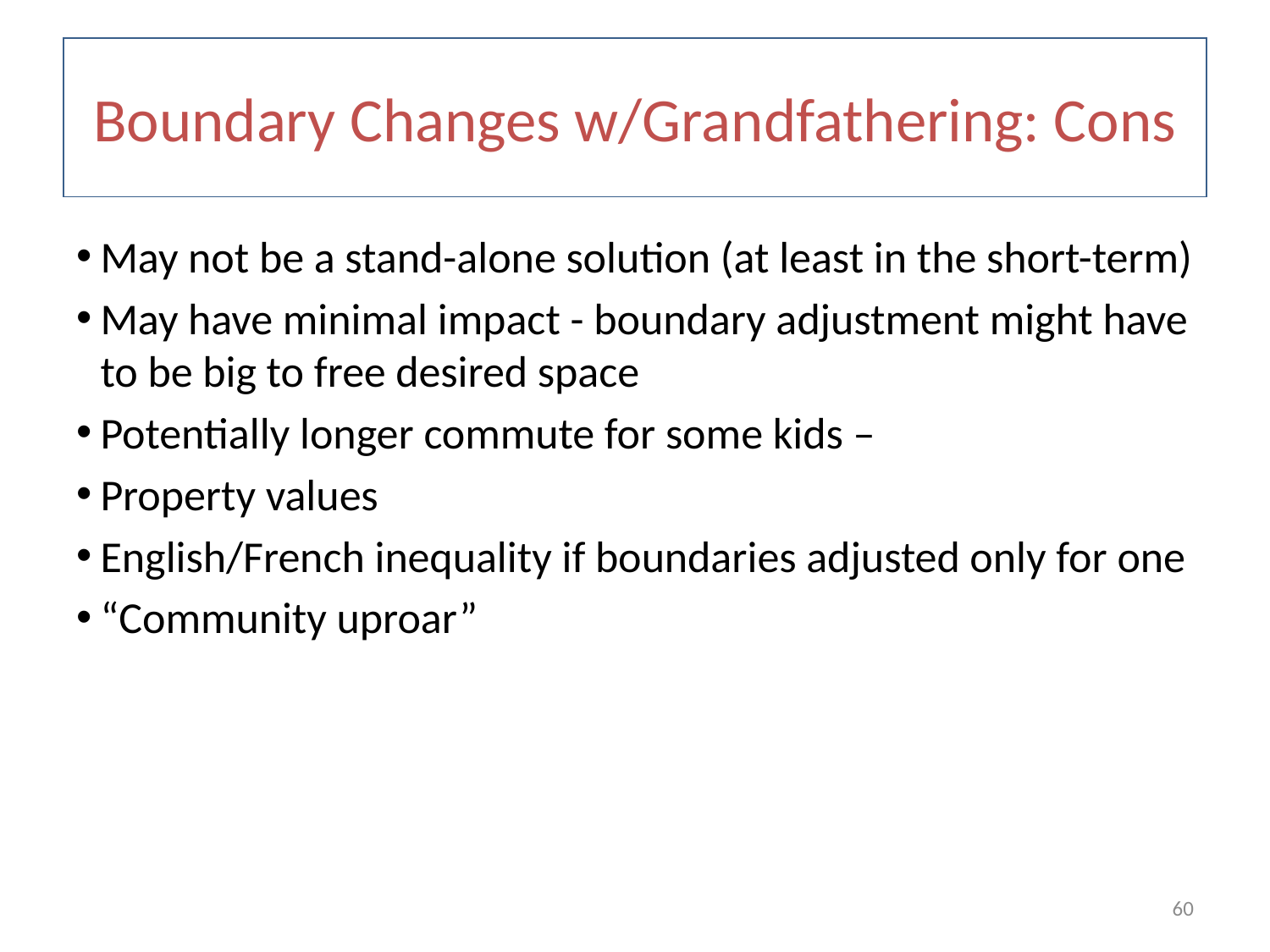

# Boundary Changes w/Grandfathering: Cons
May not be a stand-alone solution (at least in the short-term)
May have minimal impact - boundary adjustment might have to be big to free desired space
Potentially longer commute for some kids –
Property values
English/French inequality if boundaries adjusted only for one
“Community uproar”

60